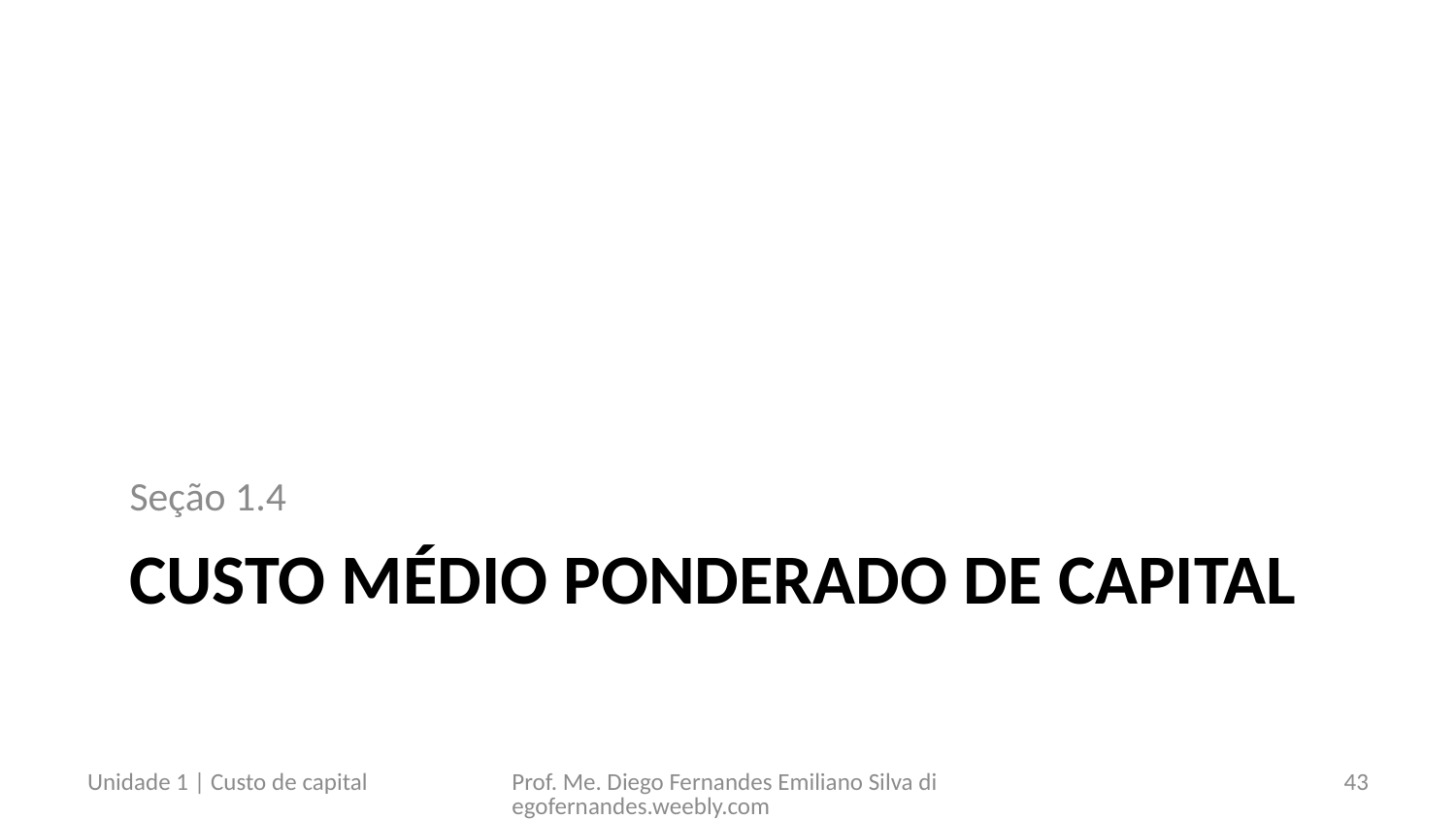

Seção 1.4
# Custo médio ponderado de capital
Unidade 1 | Custo de capital
Prof. Me. Diego Fernandes Emiliano Silva diegofernandes.weebly.com
43